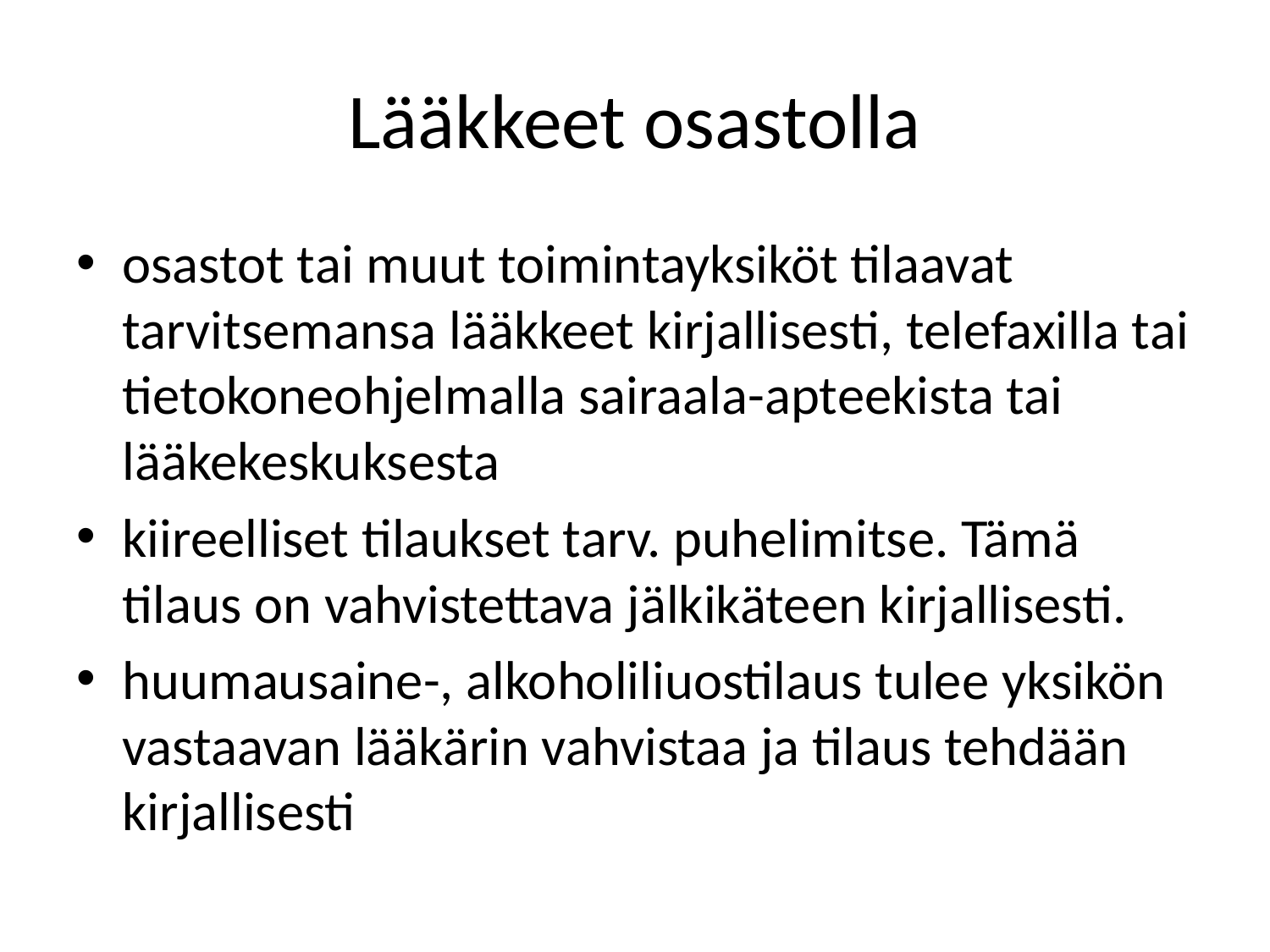

# Lääkkeet osastolla
osastot tai muut toimintayksiköt tilaavat tarvitsemansa lääkkeet kirjallisesti, telefaxilla tai tietokoneohjelmalla sairaala-apteekista tai lääkekeskuksesta
kiireelliset tilaukset tarv. puhelimitse. Tämä tilaus on vahvistettava jälkikäteen kirjallisesti.
huumausaine-, alkoholiliuostilaus tulee yksikön vastaavan lääkärin vahvistaa ja tilaus tehdään kirjallisesti